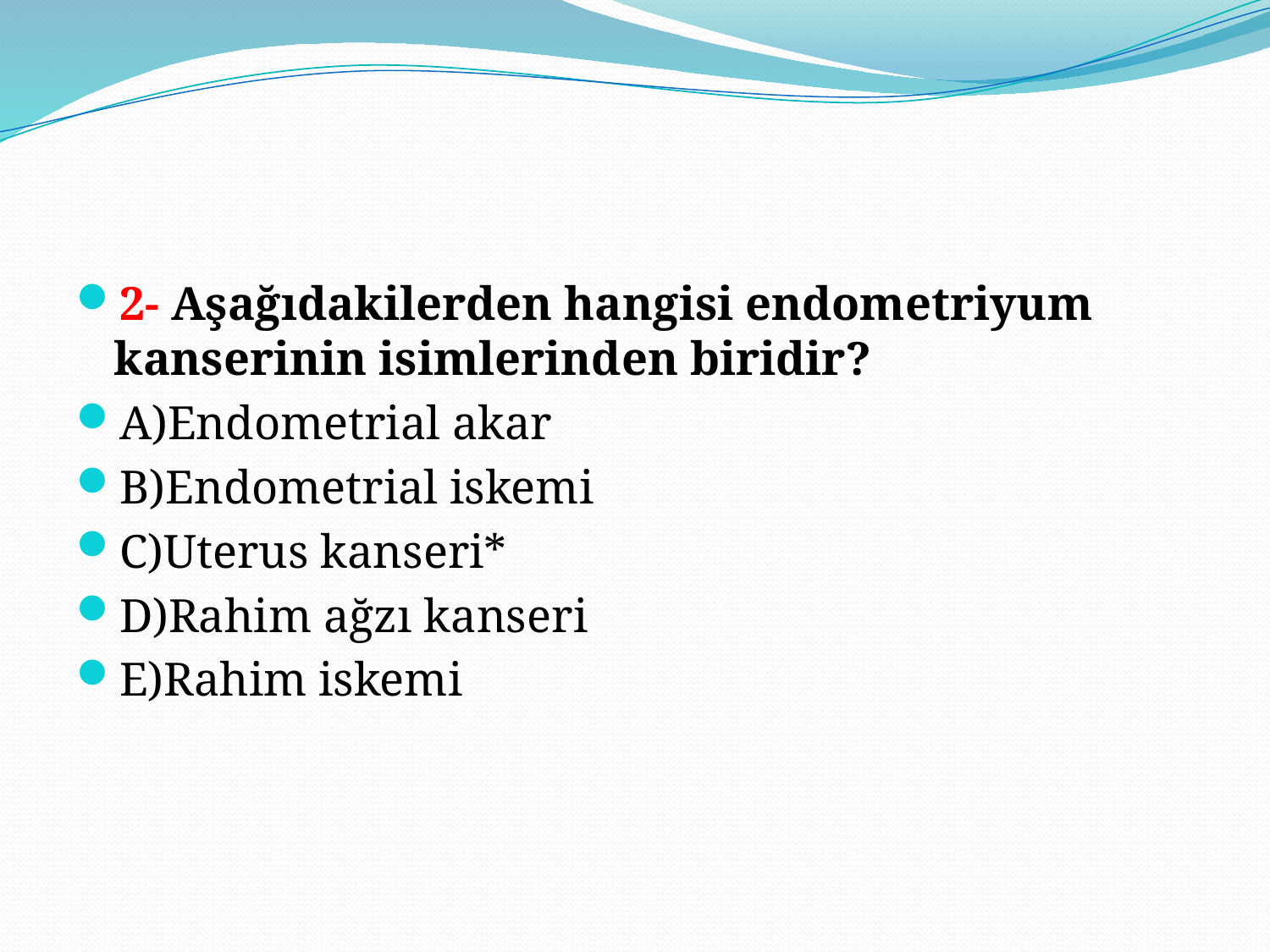

2- Aşağıdakilerden hangisi endometriyum kanserinin isimlerinden biridir?
A)Endometrial akar
B)Endometrial iskemi
C)Uterus kanseri*
D)Rahim ağzı kanseri
E)Rahim iskemi